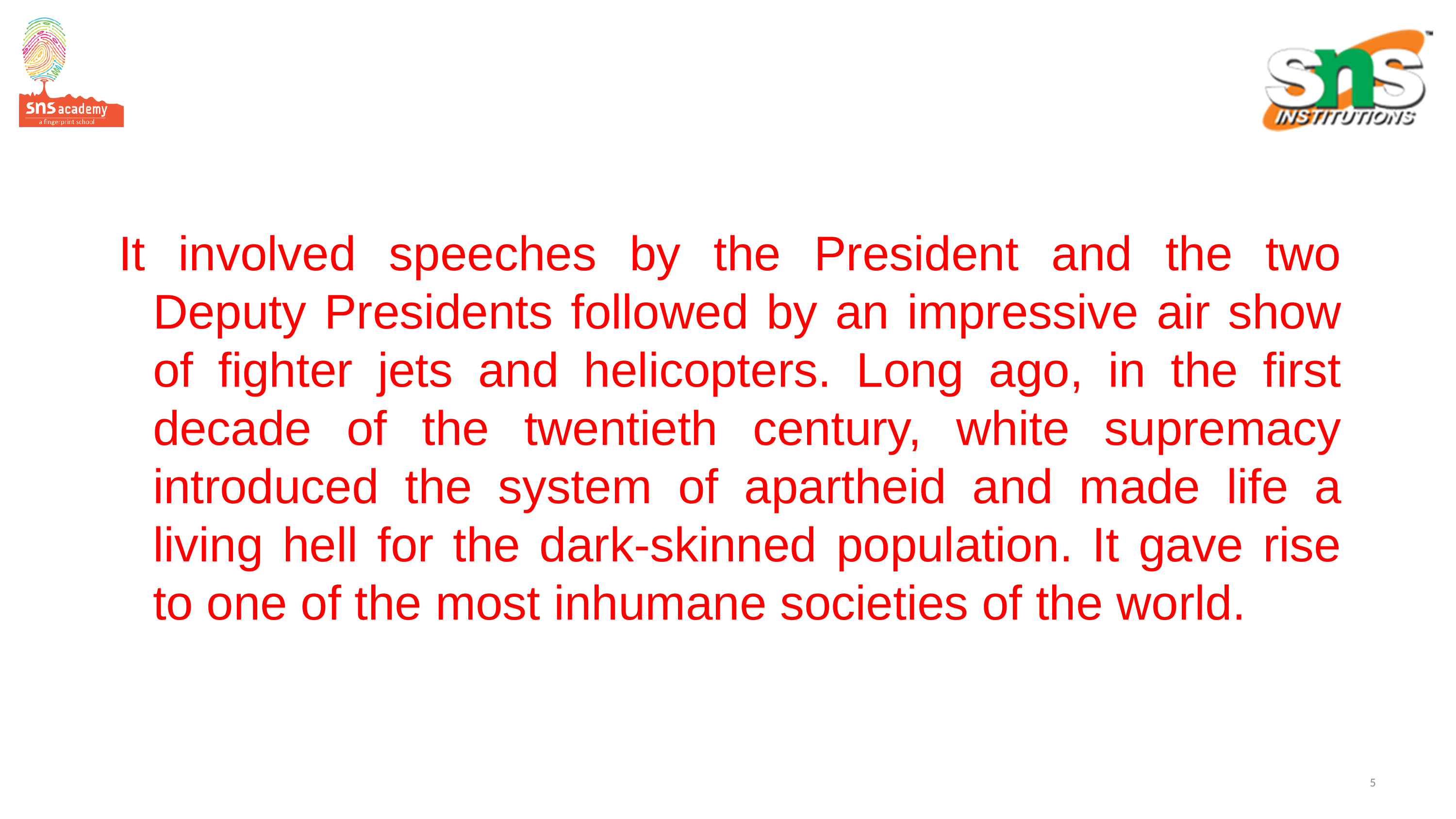

It involved speeches by the President and the two Deputy Presidents followed by an impressive air show of fighter jets and helicopters. Long ago, in the first decade of the twentieth century, white supremacy introduced the system of apartheid and made life a living hell for the dark-skinned population. It gave rise to one of the most inhumane societies of the world.

5